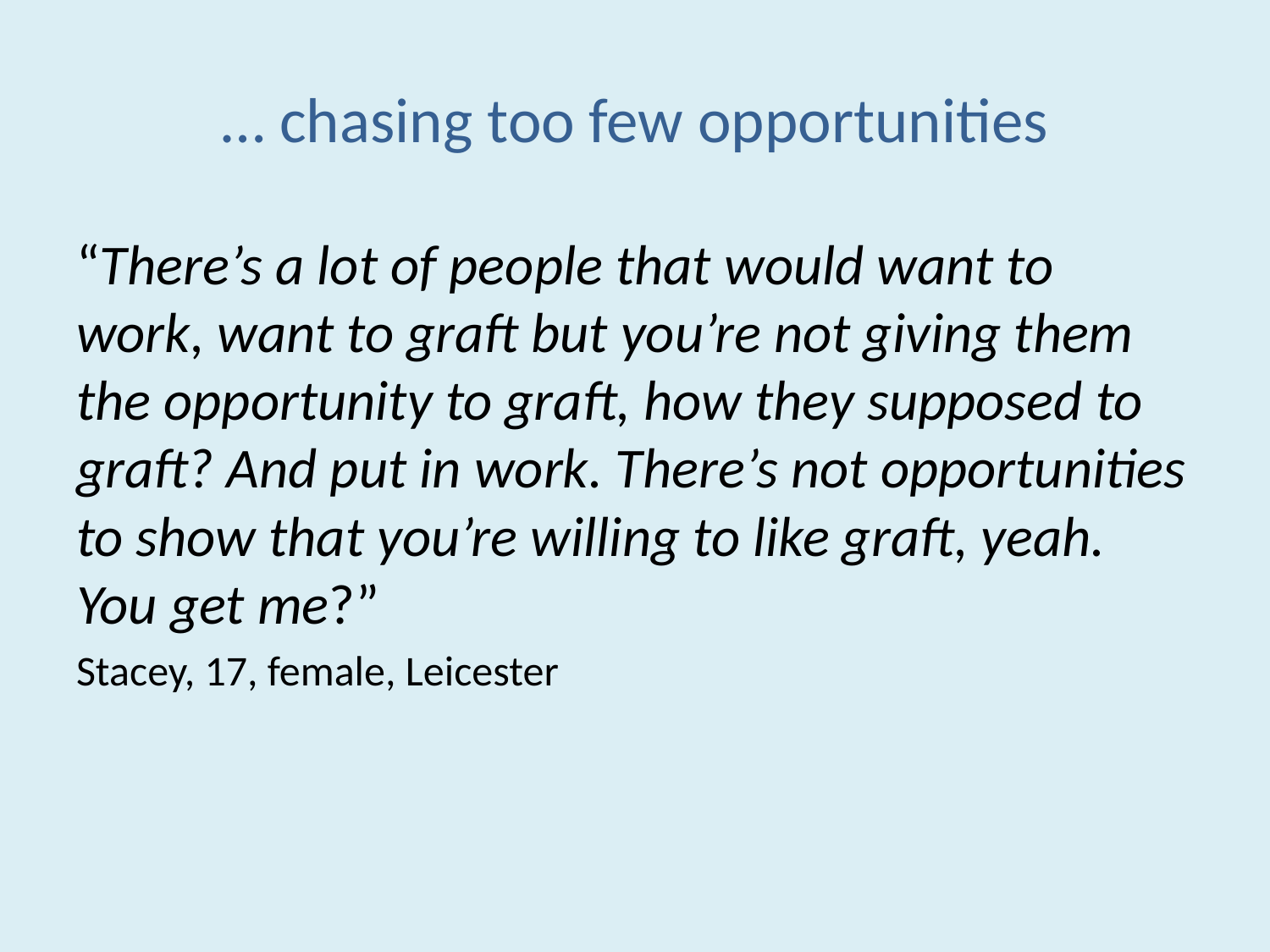

# … chasing too few opportunities
“There’s a lot of people that would want to work, want to graft but you’re not giving them the opportunity to graft, how they supposed to graft? And put in work. There’s not opportunities to show that you’re willing to like graft, yeah. You get me?”
Stacey, 17, female, Leicester